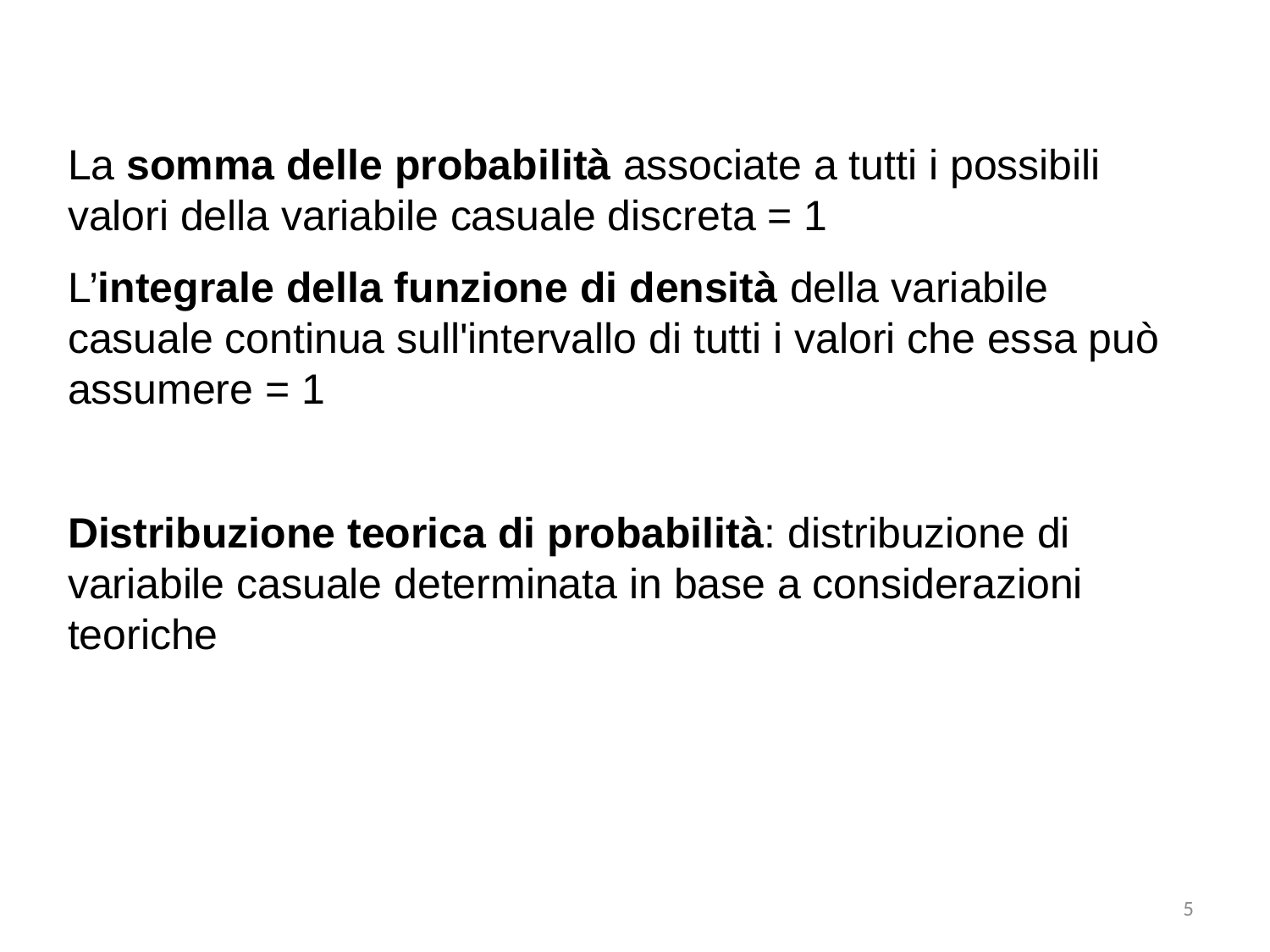

La somma delle probabilità associate a tutti i possibili valori della variabile casuale discreta = 1
L’integrale della funzione di densità della variabile casuale continua sull'intervallo di tutti i valori che essa può assumere = 1

Distribuzione teorica di probabilità: distribuzione di variabile casuale determinata in base a considerazioni teoriche
5